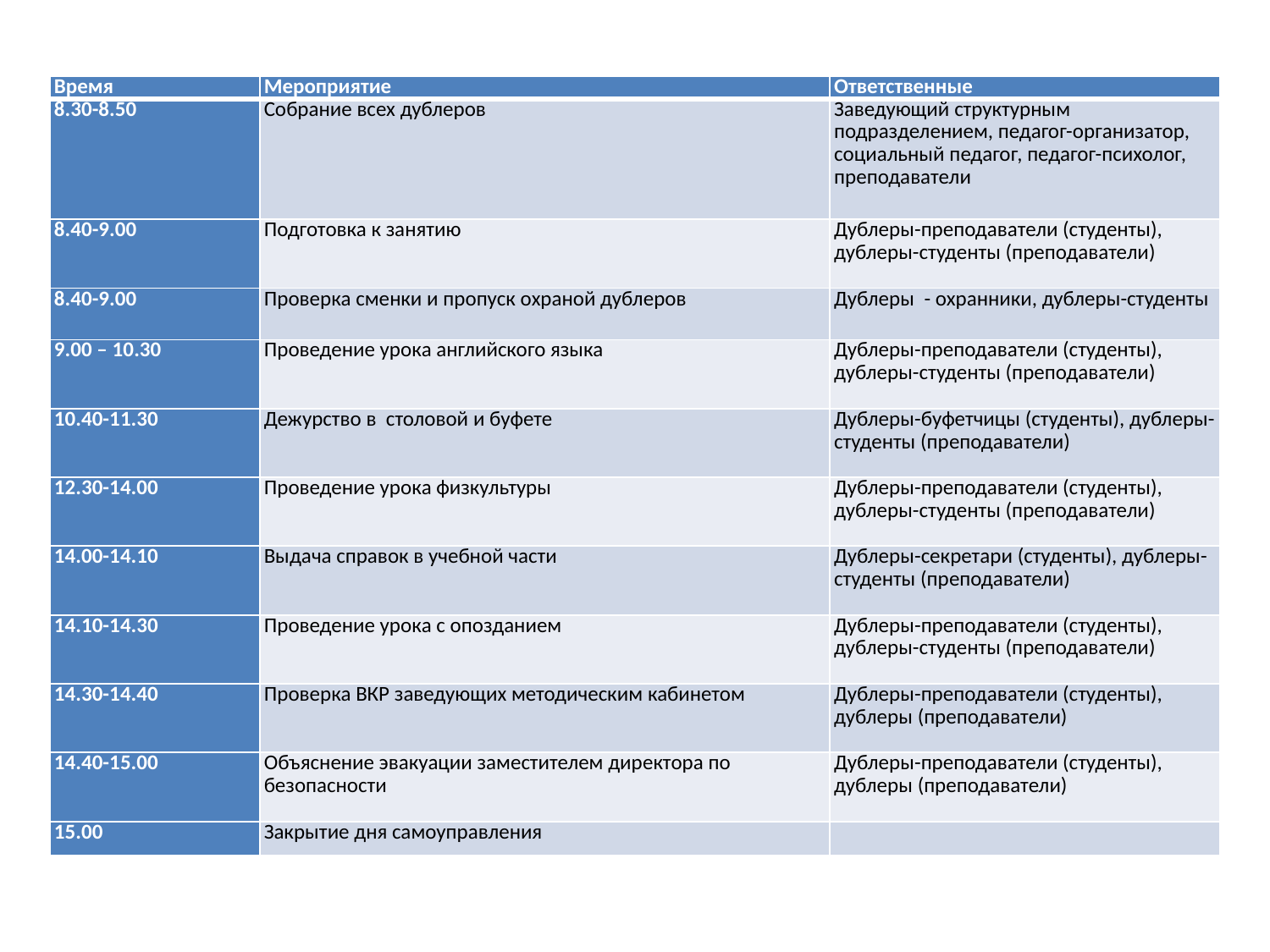

| Время | Мероприятие | Ответственные |
| --- | --- | --- |
| 8.30-8.50 | Собрание всех дублеров | Заведующий структурным подразделением, педагог-организатор, социальный педагог, педагог-психолог, преподаватели |
| 8.40-9.00 | Подготовка к занятию | Дублеры-преподаватели (студенты), дублеры-студенты (преподаватели) |
| 8.40-9.00 | Проверка сменки и пропуск охраной дублеров | Дублеры - охранники, дублеры-студенты |
| 9.00 – 10.30 | Проведение урока английского языка | Дублеры-преподаватели (студенты), дублеры-студенты (преподаватели) |
| 10.40-11.30 | Дежурство в столовой и буфете | Дублеры-буфетчицы (студенты), дублеры-студенты (преподаватели) |
| 12.30-14.00 | Проведение урока физкультуры | Дублеры-преподаватели (студенты), дублеры-студенты (преподаватели) |
| 14.00-14.10 | Выдача справок в учебной части | Дублеры-секретари (студенты), дублеры-студенты (преподаватели) |
| 14.10-14.30 | Проведение урока с опозданием | Дублеры-преподаватели (студенты), дублеры-студенты (преподаватели) |
| 14.30-14.40 | Проверка ВКР заведующих методическим кабинетом | Дублеры-преподаватели (студенты), дублеры (преподаватели) |
| 14.40-15.00 | Объяснение эвакуации заместителем директора по безопасности | Дублеры-преподаватели (студенты), дублеры (преподаватели) |
| 15.00 | Закрытие дня самоуправления |  |